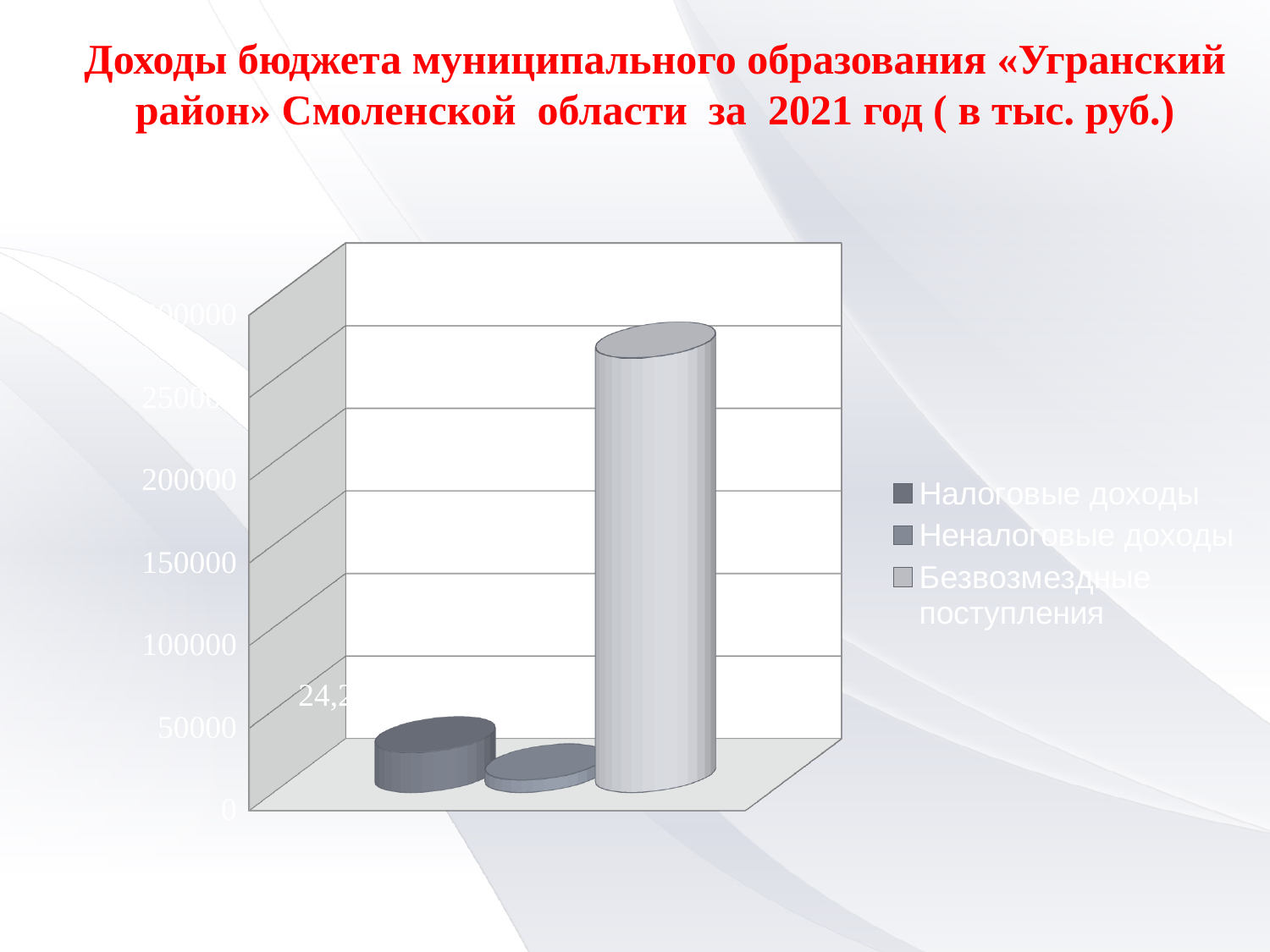

Доходы бюджета муниципального образования «Угранский район» Смоленской  области  за  2021 год ( в тыс. руб.)

[unsupported chart]